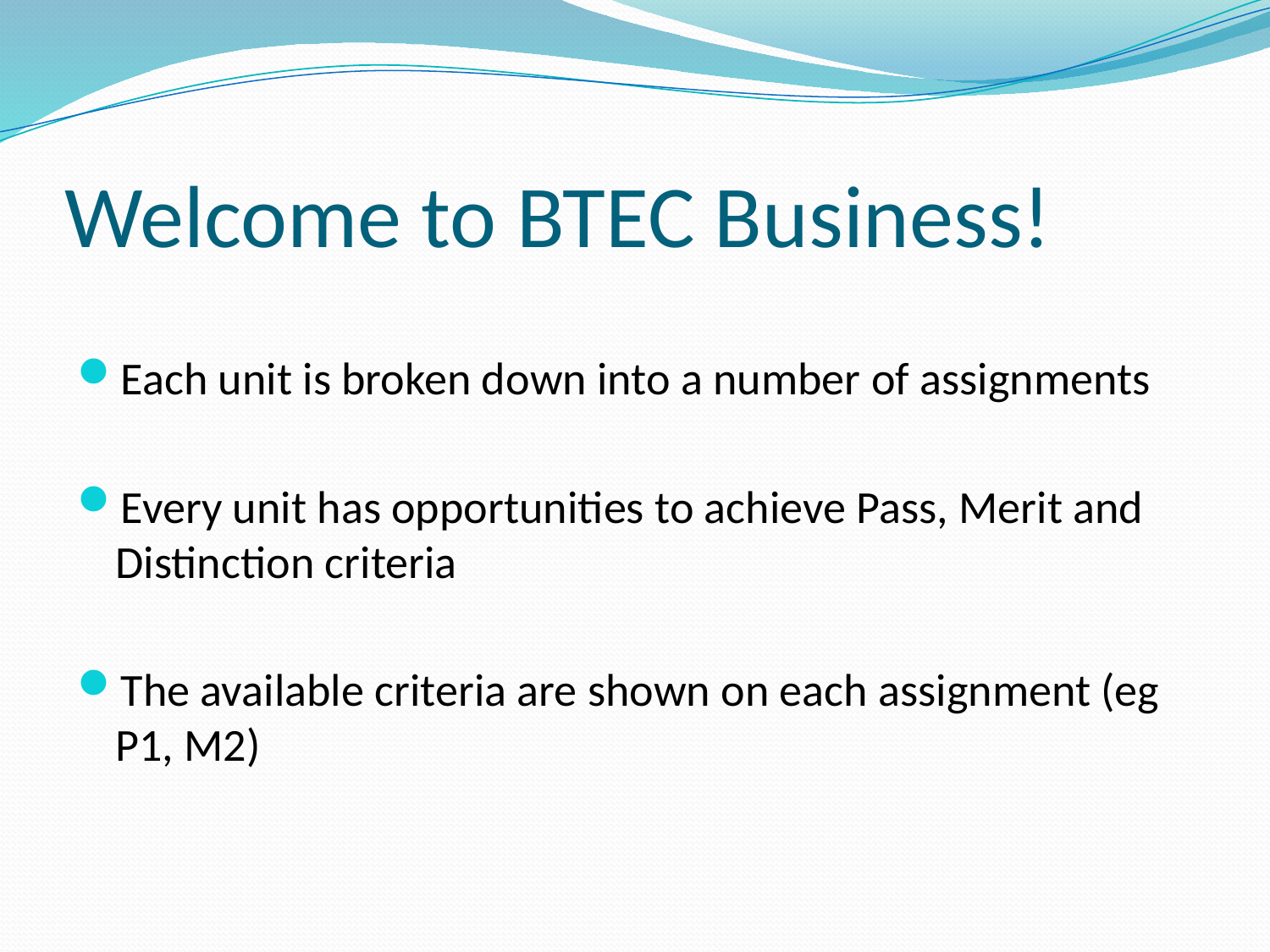

# Welcome to BTEC Business!
Each unit is broken down into a number of assignments

Every unit has opportunities to achieve Pass, Merit and Distinction criteria

The available criteria are shown on each assignment (eg P1, M2)